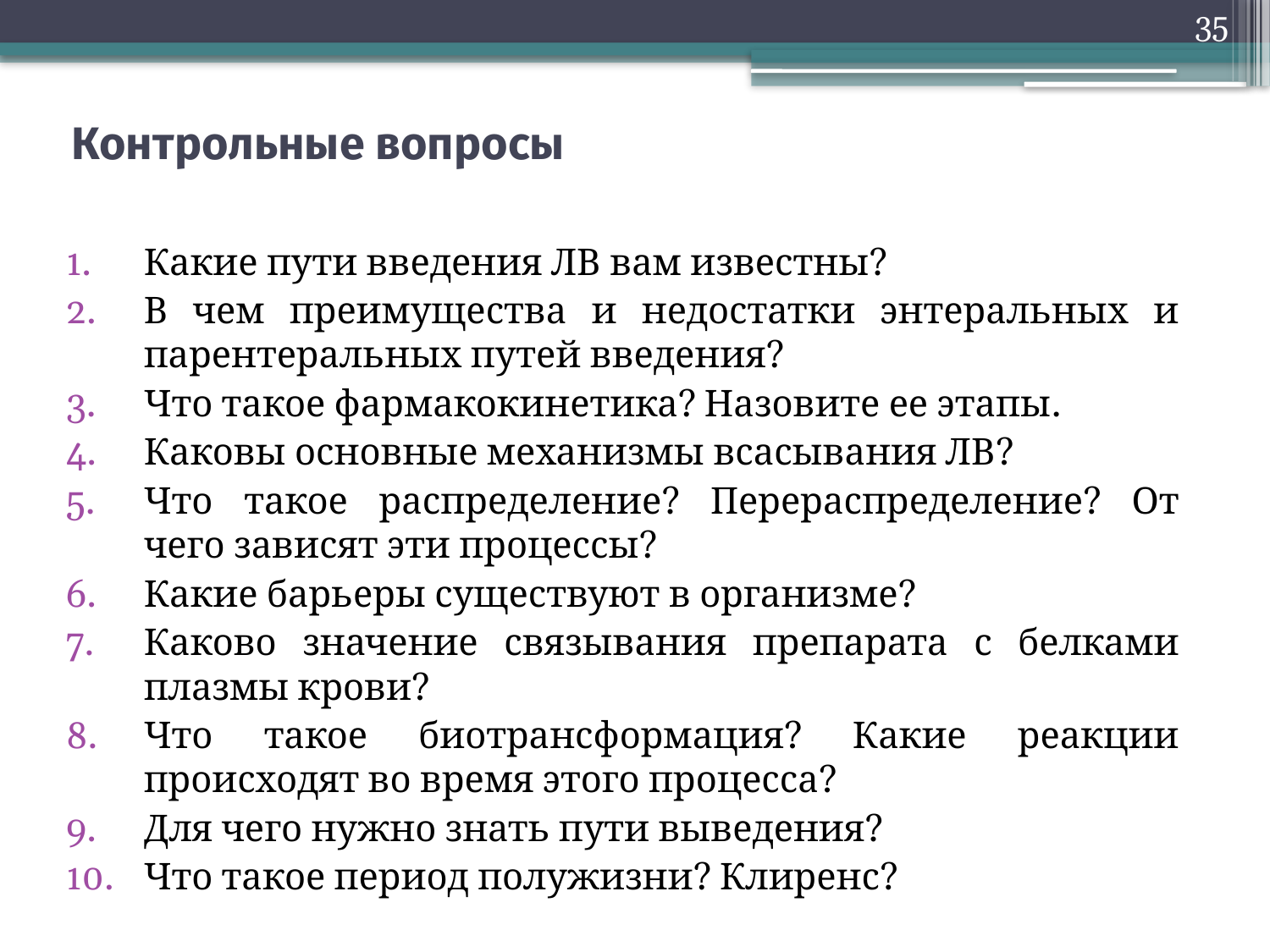

35
# Контрольные вопросы
Какие пути введения ЛВ вам известны?
В чем преимущества и недостатки энтеральных и парентеральных путей введения?
Что такое фармакокинетика? Назовите ее этапы.
Каковы основные механизмы всасывания ЛВ?
Что такое распределение? Перераспределение? От чего зависят эти процессы?
Какие барьеры существуют в организме?
Каково значение связывания препарата с белками плазмы крови?
Что такое биотрансформация? Какие реакции происходят во время этого процесса?
Для чего нужно знать пути выведения?
Что такое период полужизни? Клиренс?